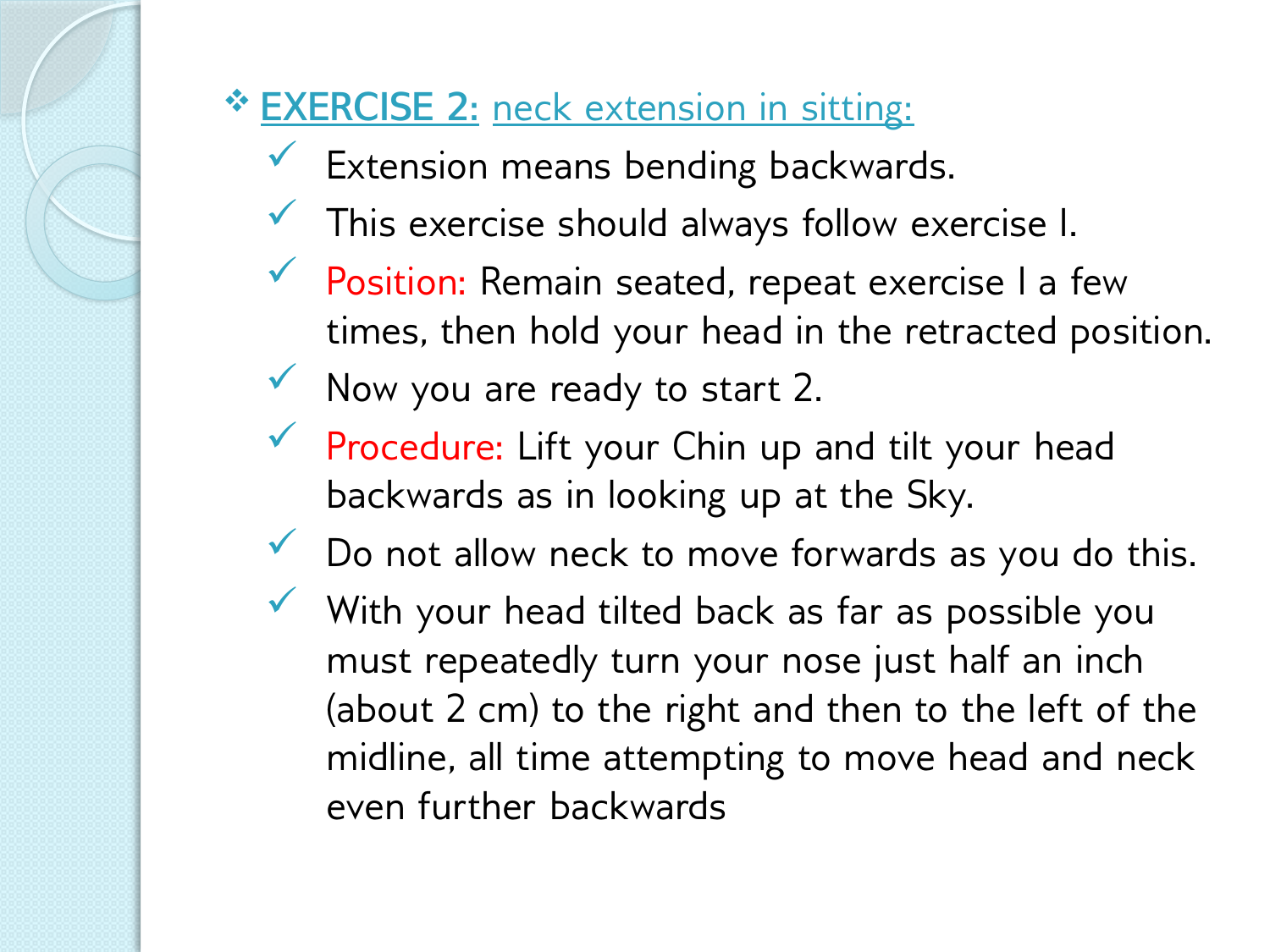

EXERCISE 2: neck extension in sitting:
Extension means bending backwards.
This exercise should always follow exercise I.
Position: Remain seated, repeat exercise I a few times, then hold your head in the retracted position.
Now you are ready to start 2.
Procedure: Lift your Chin up and tilt your head backwards as in looking up at the Sky.
Do not allow neck to move forwards as you do this.
With your head tilted back as far as possible you must repeatedly turn your nose just half an inch (about 2 cm) to the right and then to the left of the midline, all time attempting to move head and neck even further backwards